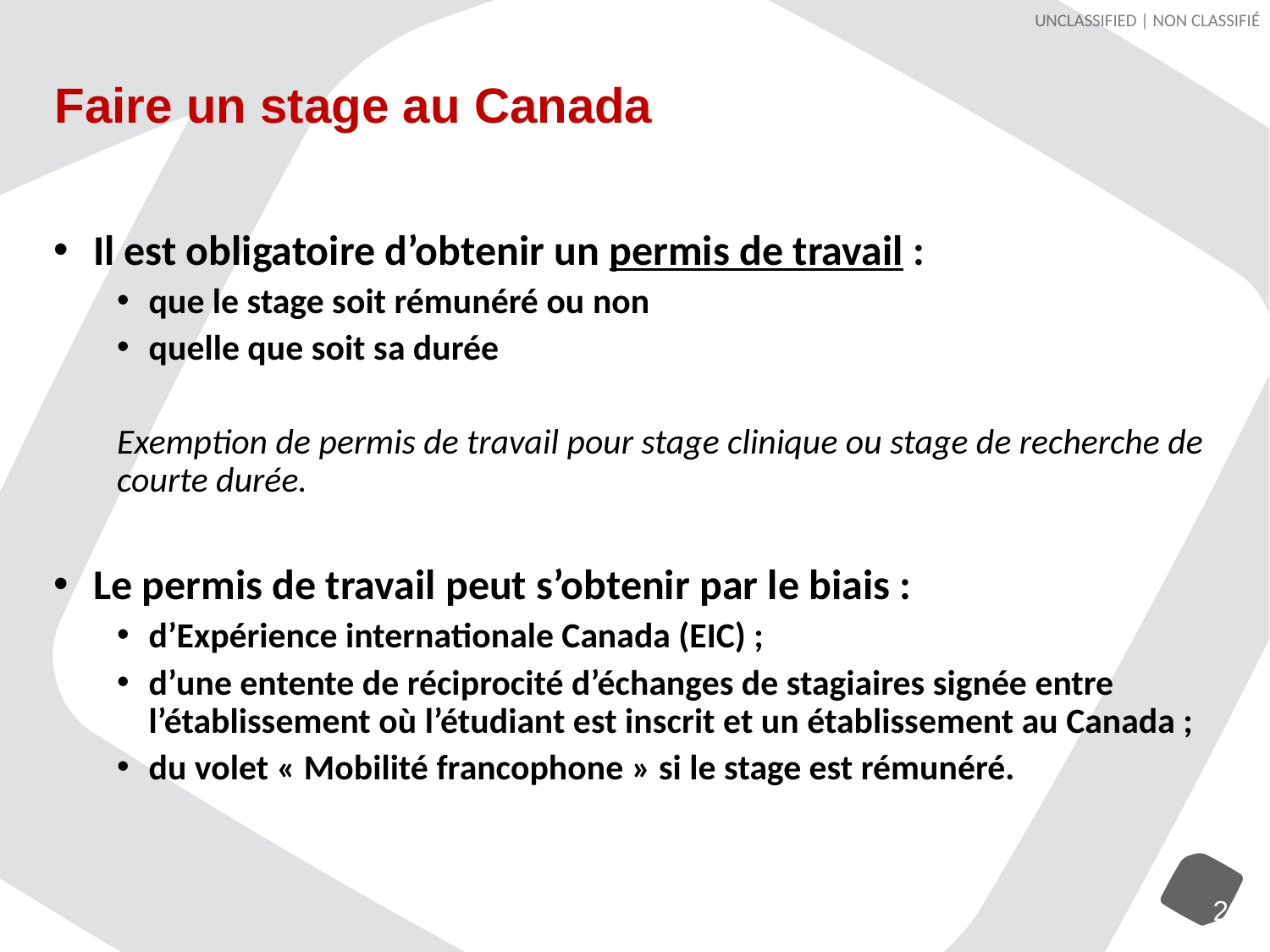

Faire un stage au Canada
Il est obligatoire d’obtenir un permis de travail :
que le stage soit rémunéré ou non
quelle que soit sa durée

Exemption de permis de travail pour stage clinique ou stage de recherche de courte durée.
Le permis de travail peut s’obtenir par le biais :
d’Expérience internationale Canada (EIC) ;
d’une entente de réciprocité d’échanges de stagiaires signée entre l’établissement où l’étudiant est inscrit et un établissement au Canada ;
du volet « Mobilité francophone » si le stage est rémunéré.